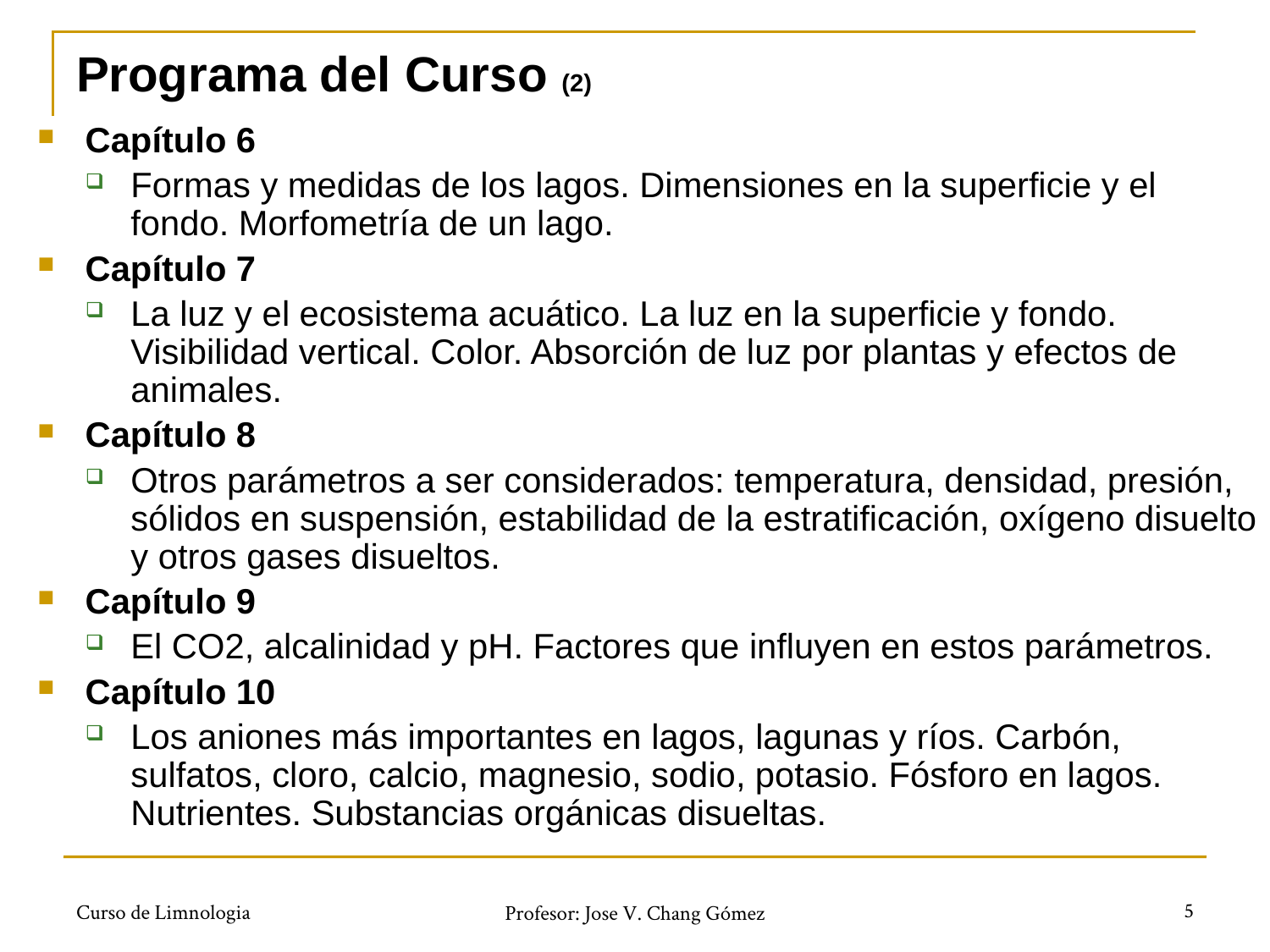

# Programa del Curso (2)
Capítulo 6
Formas y medidas de los lagos. Dimensiones en la superficie y el fondo. Morfometría de un lago.
Capítulo 7
La luz y el ecosistema acuático. La luz en la superficie y fondo. Visibilidad vertical. Color. Absorción de luz por plantas y efectos de animales.
Capítulo 8
Otros parámetros a ser considerados: temperatura, densidad, presión, sólidos en suspensión, estabilidad de la estratificación, oxígeno disuelto y otros gases disueltos.
Capítulo 9
El CO2, alcalinidad y pH. Factores que influyen en estos parámetros.
Capítulo 10
Los aniones más importantes en lagos, lagunas y ríos. Carbón, sulfatos, cloro, calcio, magnesio, sodio, potasio. Fósforo en lagos. Nutrientes. Substancias orgánicas disueltas.
Curso de Limnologia
5
Profesor: Jose V. Chang Gómez